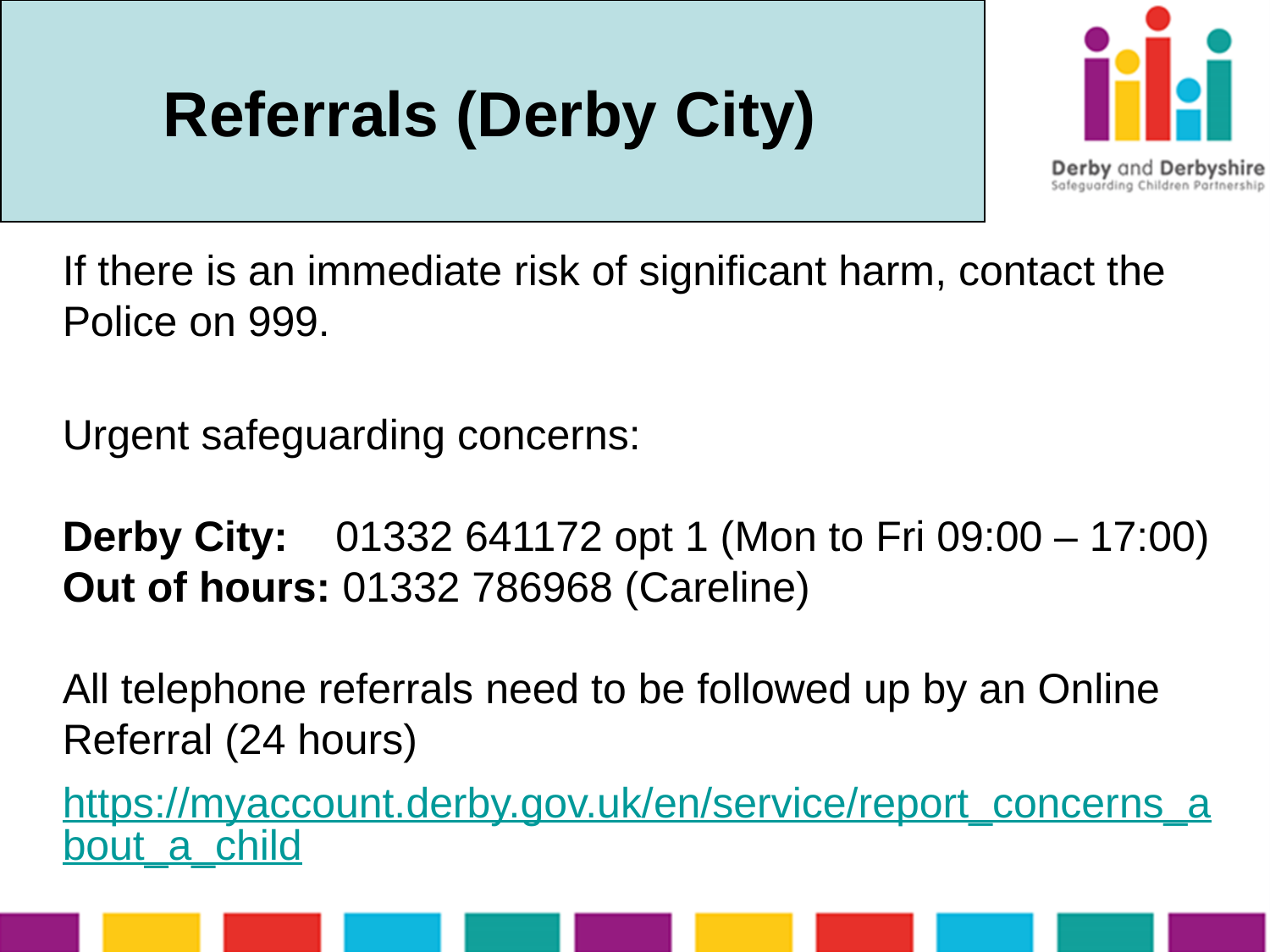

# Referrals (Derby City)
If there is an immediate risk of significant harm, contact the Police on 999.

Urgent safeguarding concerns:

Derby City:    01332 641172 opt 1 (Mon to Fri 09:00 – 17:00)
Out of hours: 01332 786968 (Careline)

All telephone referrals need to be followed up by an Online Referral (24 hours)
https://myaccount.derby.gov.uk/en/service/report_concerns_about_a_child